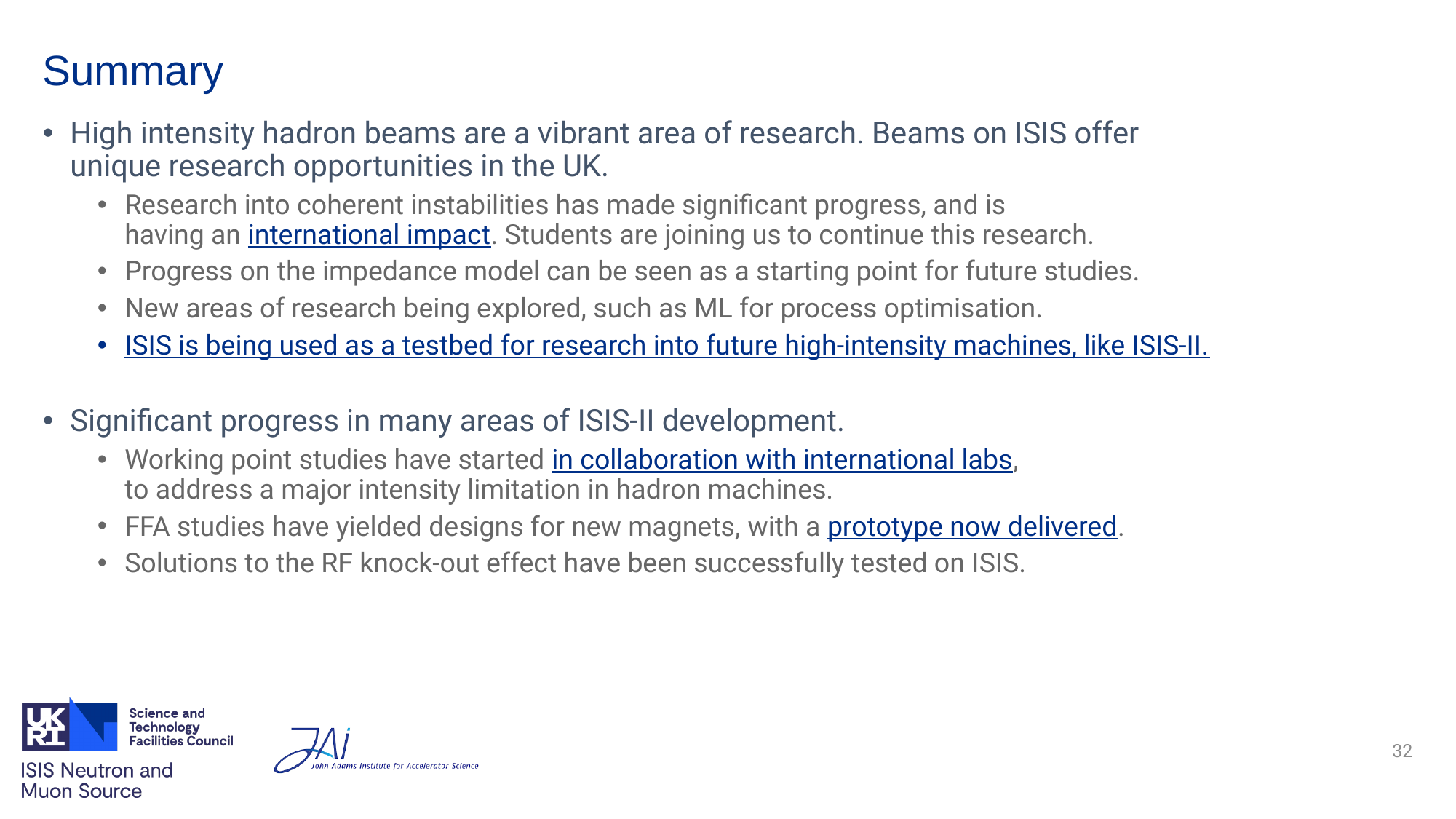

# Summary
High intensity hadron beams are a vibrant area of research. Beams on ISIS offer unique research opportunities in the UK.
Research into coherent instabilities has made significant progress, and is
having an international impact. Students are joining us to continue this research.
Progress on the impedance model can be seen as a starting point for future studies.
New areas of research being explored, such as ML for process optimisation.
ISIS is being used as a testbed for research into future high-intensity machines, like ISIS-II.
Significant progress in many areas of ISIS-II development.
Working point studies have started in collaboration with international labs,
to address a major intensity limitation in hadron machines.
FFA studies have yielded designs for new magnets, with a prototype now delivered.
Solutions to the RF knock-out effect have been successfully tested on ISIS.

32